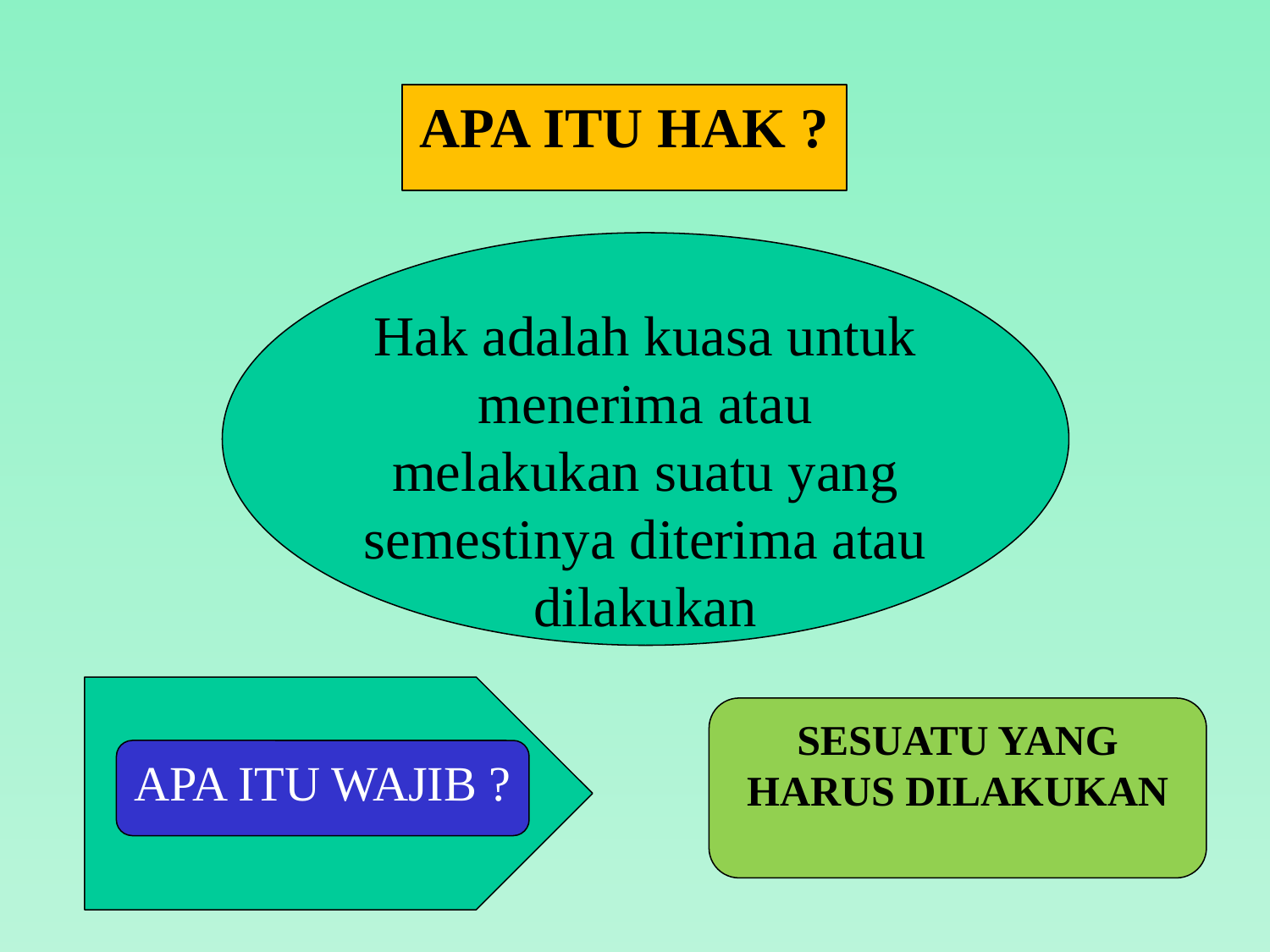

APA ITU HAK ?
Hak adalah kuasa untuk menerima atau melakukan suatu yang semestinya diterima atau dilakukan

SESUATU YANG HARUS DILAKUKAN
APA ITU WAJIB ?